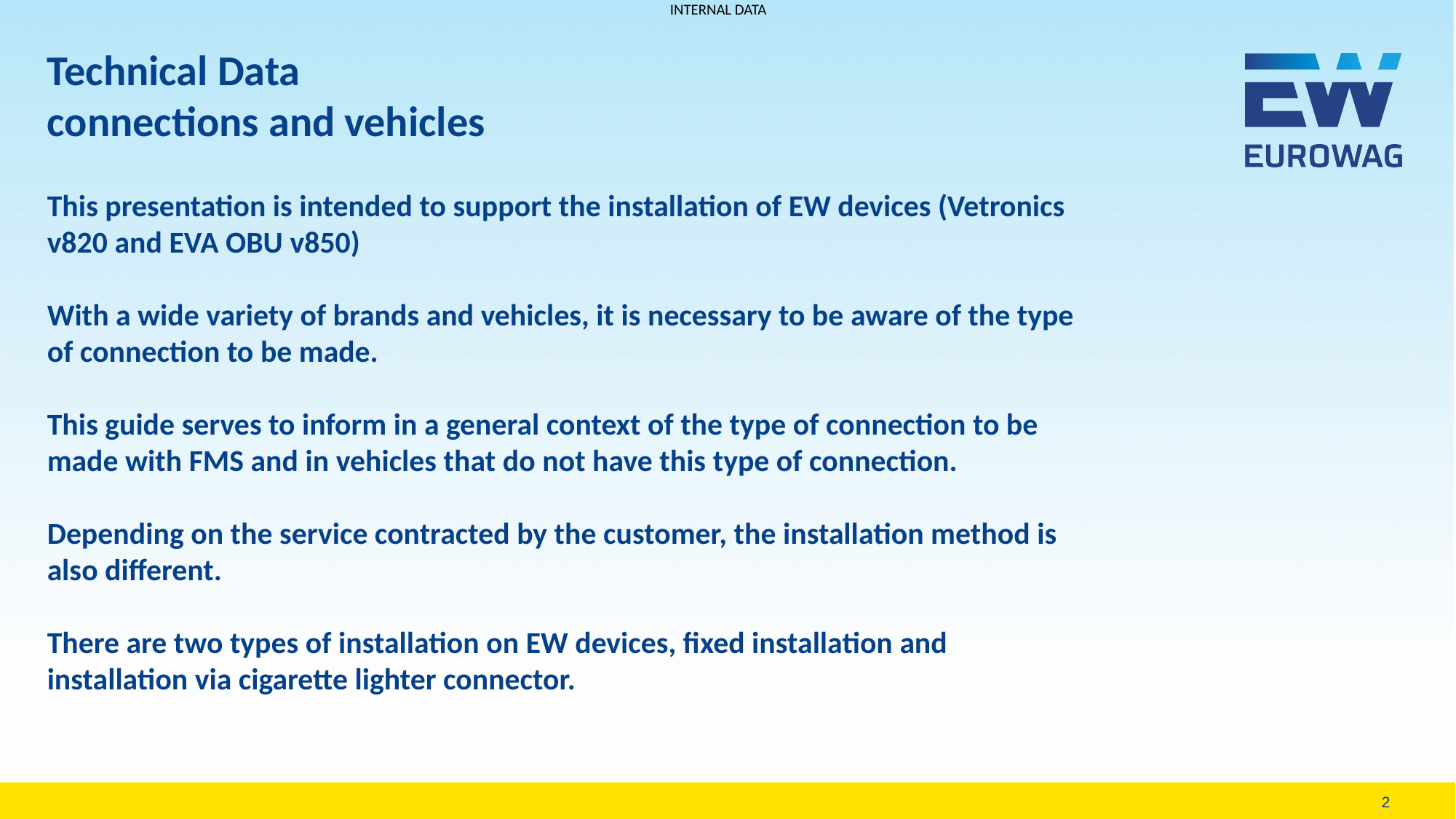

Technical Data
connections and vehicles

This presentation is intended to support the installation of EW devices (Vetronics v820 and EVA OBU v850)

With a wide variety of brands and vehicles, it is necessary to be aware of the type of connection to be made.

This guide serves to inform in a general context of the type of connection to be made with FMS and in vehicles that do not have this type of connection.

Depending on the service contracted by the customer, the installation method is also different.

There are two types of installation on EW devices, fixed installation and installation via cigarette lighter connector.
2